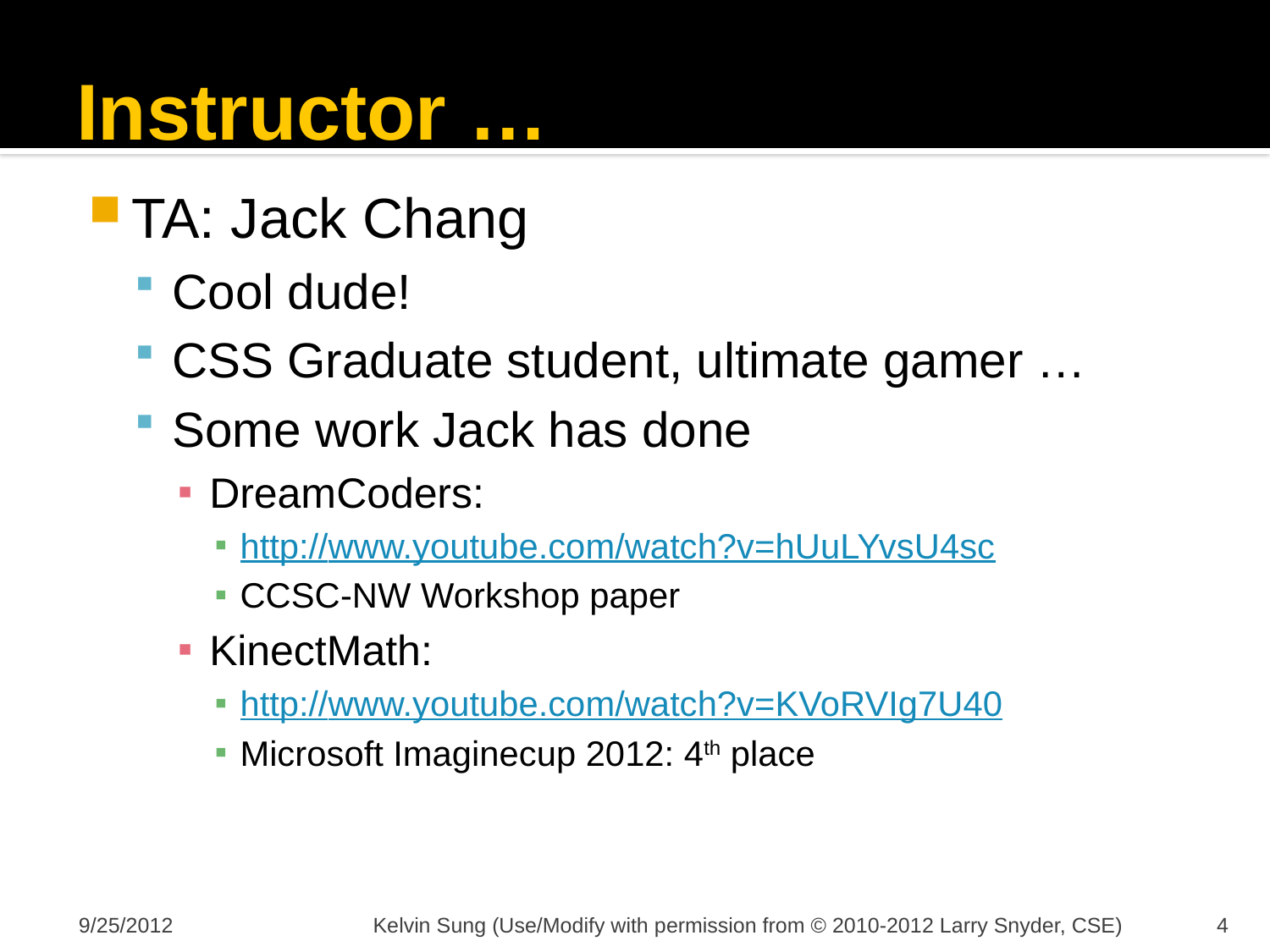

# Instructor …
TA: Jack Chang
Cool dude!
CSS Graduate student, ultimate gamer …
Some work Jack has done
DreamCoders:
http://www.youtube.com/watch?v=hUuLYvsU4sc
CCSC-NW Workshop paper
KinectMath:
http://www.youtube.com/watch?v=KVoRVIg7U40
Microsoft Imaginecup 2012: 4th place

9/25/2012
Kelvin Sung (Use/Modify with permission from © 2010-2012 Larry Snyder, CSE)
4